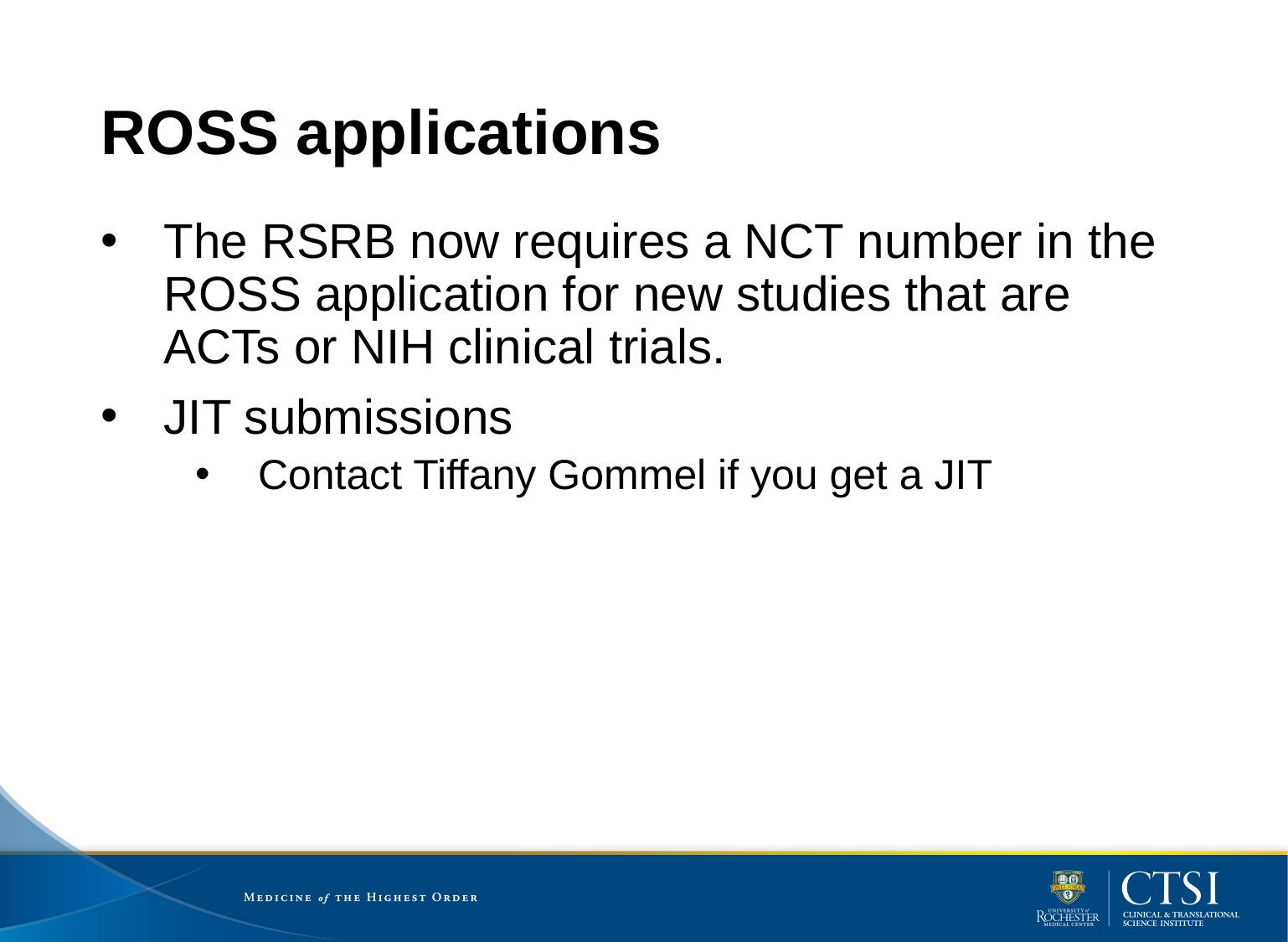

# ROSS applications
The RSRB now requires a NCT number in the ROSS application for new studies that are ACTs or NIH clinical trials.
JIT submissions
Contact Tiffany Gommel if you get a JIT